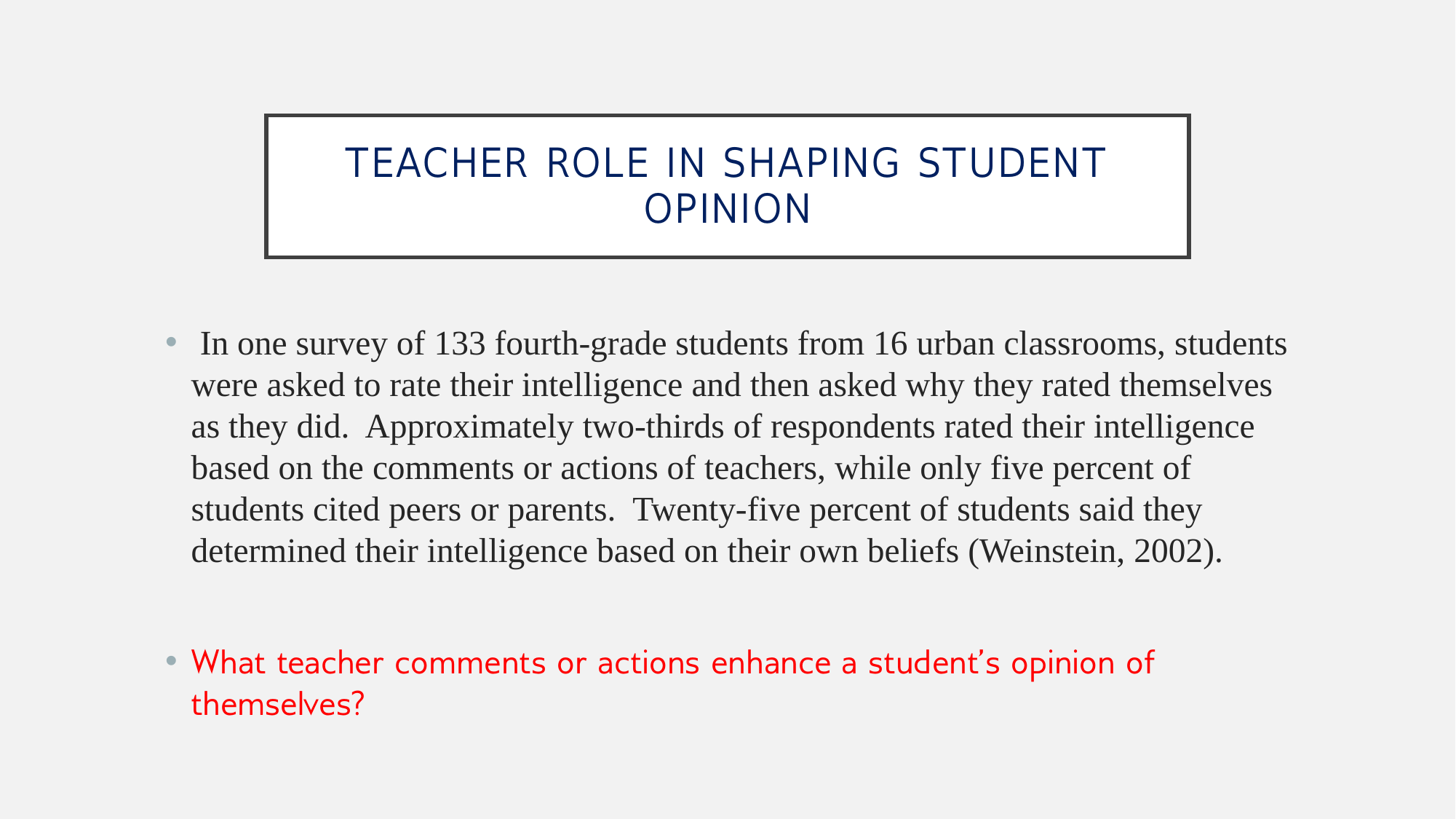

# Teacher Role in Shaping student opinion
 In one survey of 133 fourth-grade students from 16 urban classrooms, students were asked to rate their intelligence and then asked why they rated themselves as they did.  Approximately two-thirds of respondents rated their intelligence based on the comments or actions of teachers, while only five percent of students cited peers or parents.  Twenty-five percent of students said they determined their intelligence based on their own beliefs (Weinstein, 2002).

What teacher comments or actions enhance a student’s opinion of themselves?